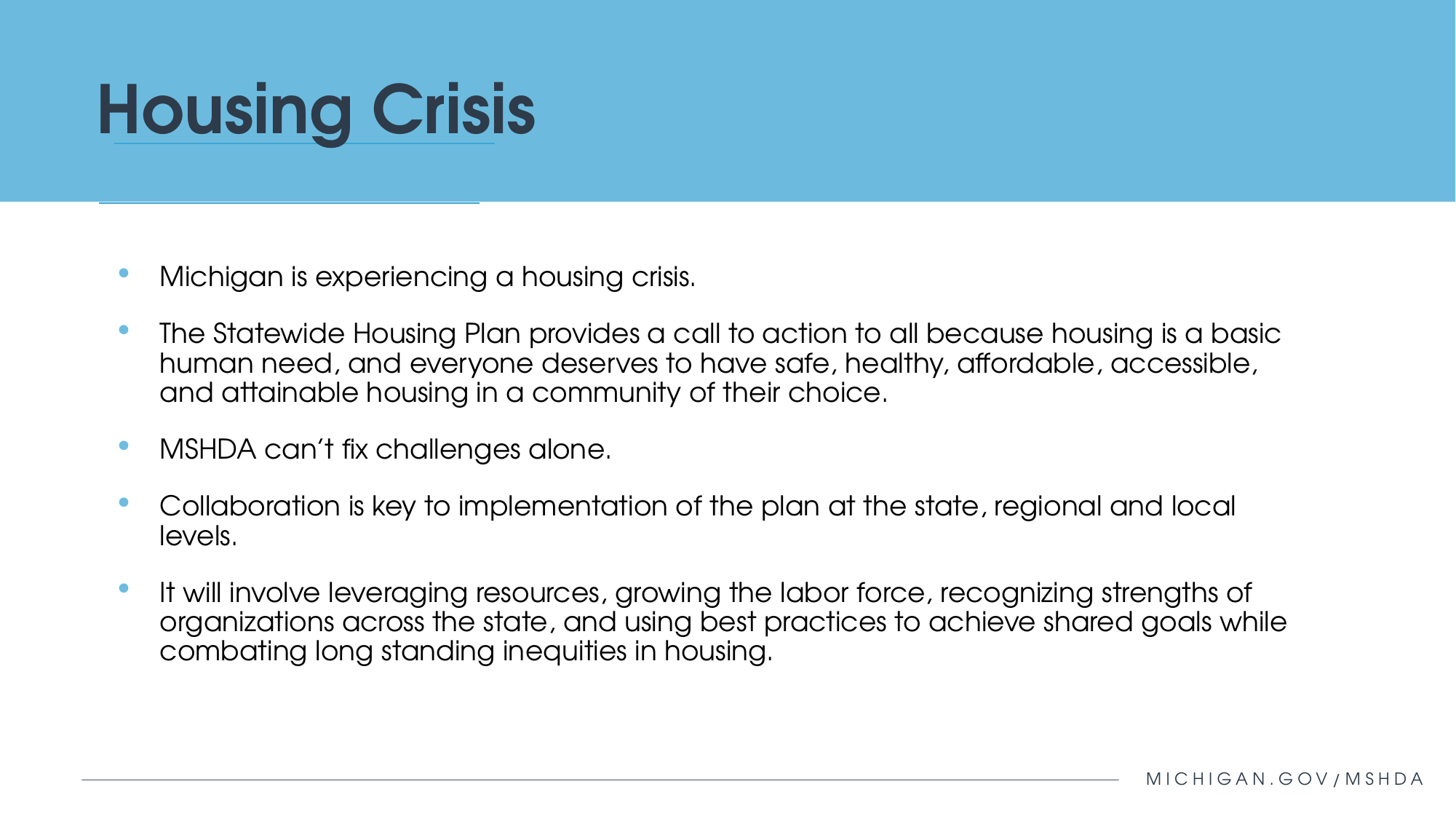

Housing Crisis
Michigan is experiencing a housing crisis.
The Statewide Housing Plan provides a call to action to all because housing is a basic human need, and everyone deserves to have safe, healthy, affordable, accessible, and attainable housing in a community of their choice.
MSHDA can’t fix challenges alone.
Collaboration is key to implementation of the plan at the state, regional and local levels.
It will involve leveraging resources, growing the labor force, recognizing strengths of organizations across the state, and using best practices to achieve shared goals while combating long standing inequities in housing.